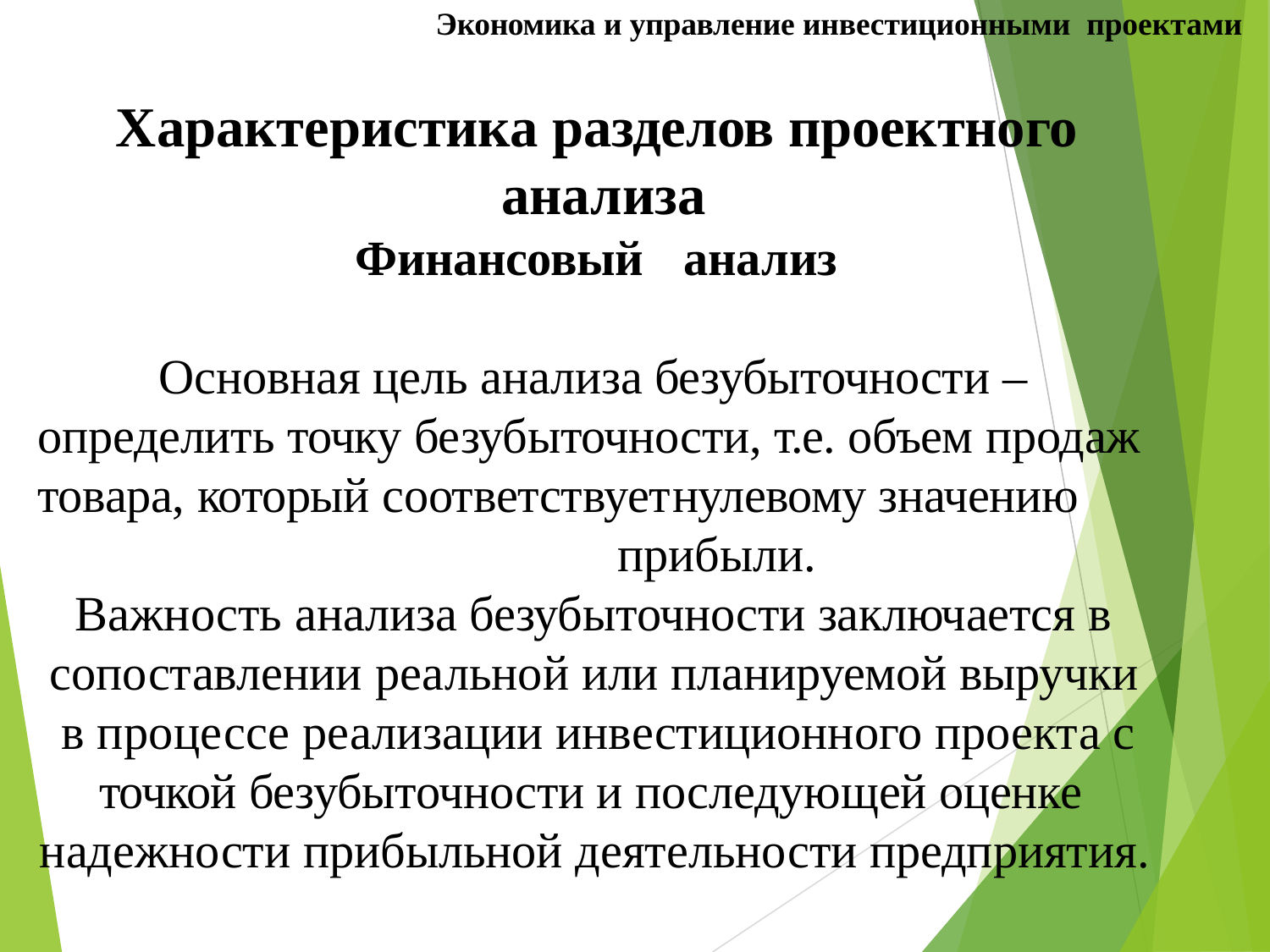

Экономика и управление инвестиционными  проектами
# Характеристика разделов проектного  анализа
Финансовый	анализ
Основная цель анализа безубыточности –  определить точку безубыточности, т.е. объем продаж  товара, который соответствует	нулевому значению
прибыли.
Важность анализа безубыточности заключается в  сопоставлении реальной или планируемой выручки  в процессе реализации инвестиционного проекта с
точкой безубыточности и последующей оценке  надежности прибыльной деятельности предприятия.